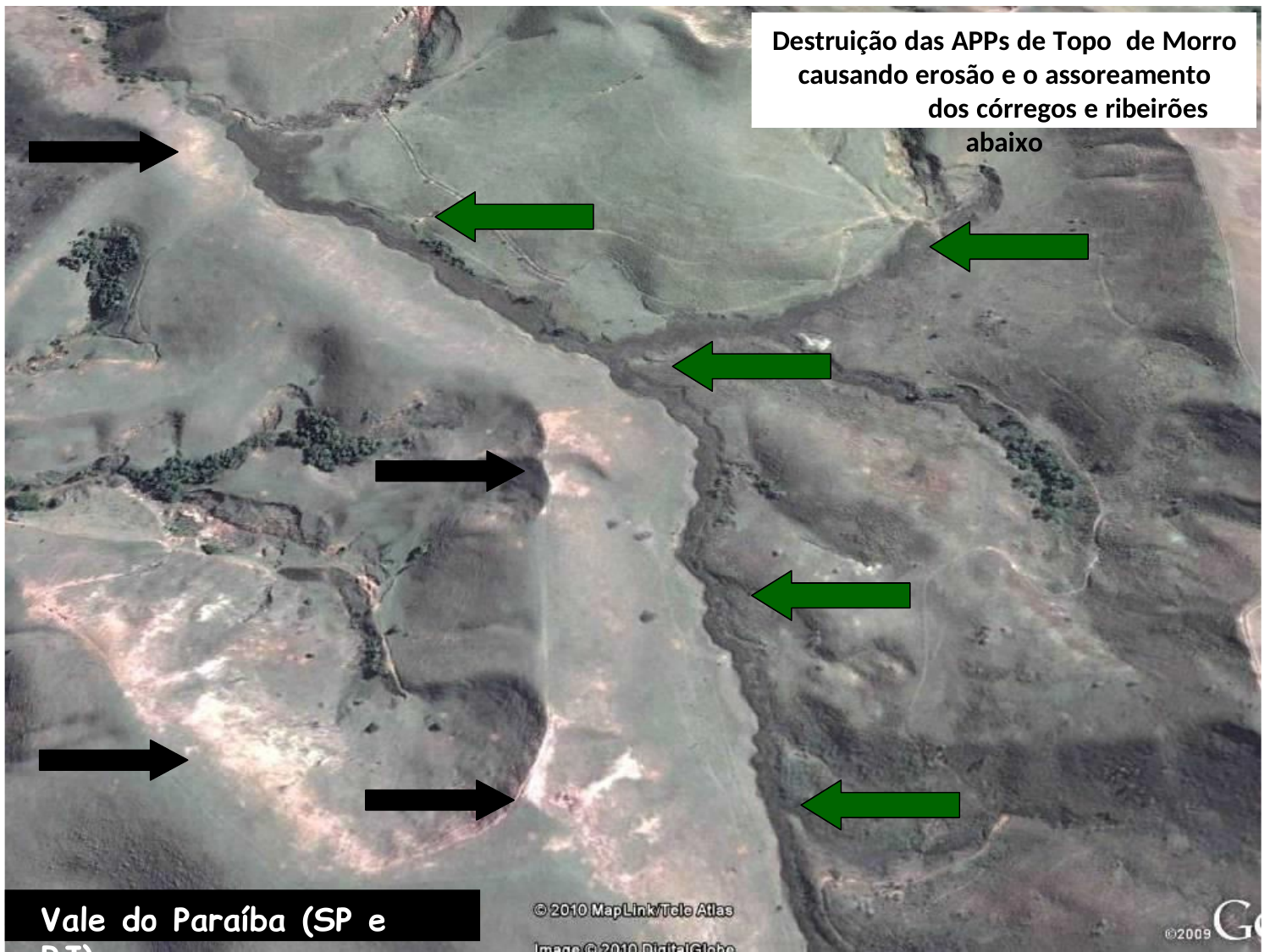

Destruição das APPs de Topo  de Morro causando erosão e o assoreamento	dos córregos e ribeirões abaixo

Vale  do  Paraíba  (SP  e  RJ)